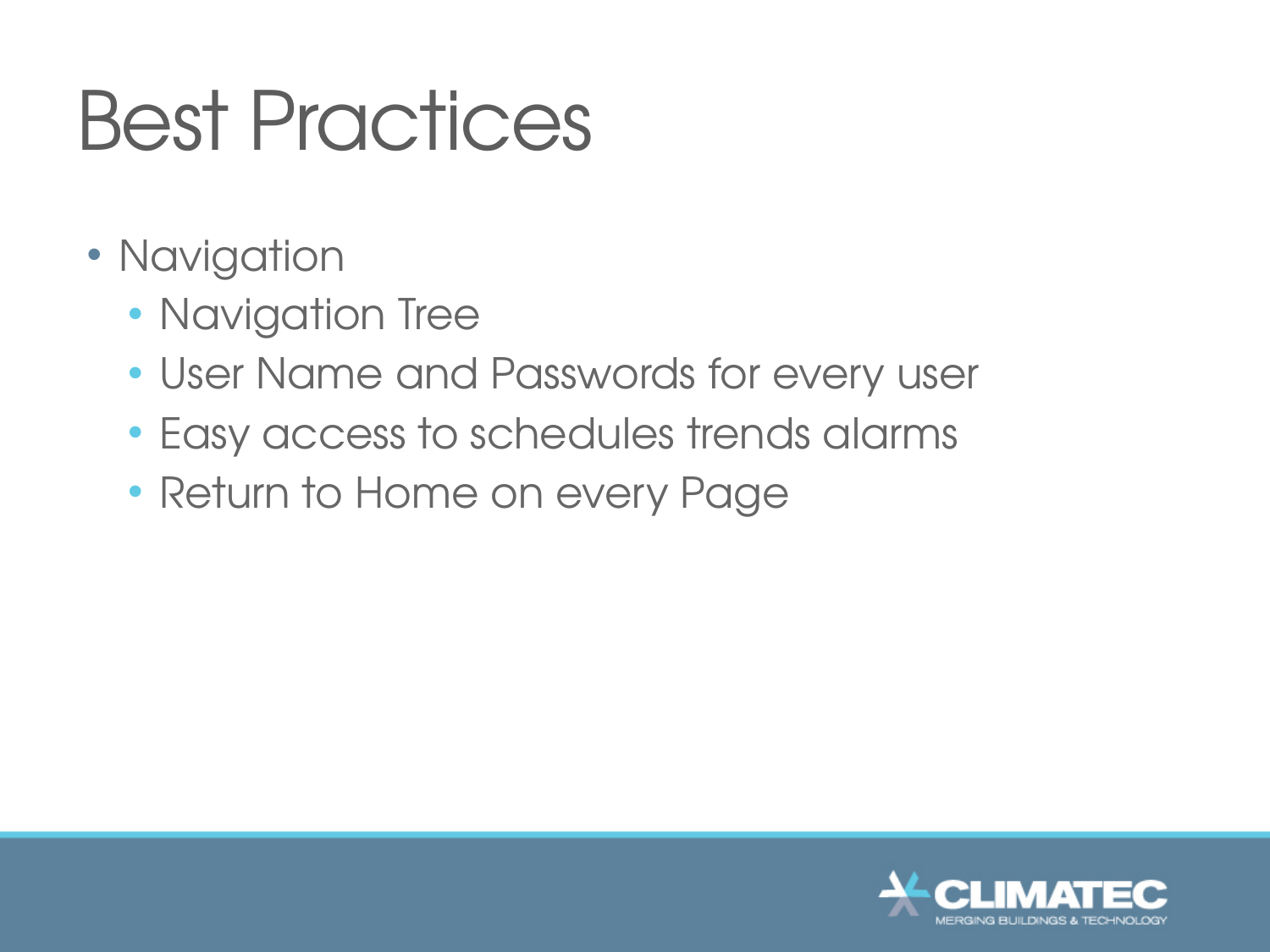

# Best Practices
Navigation
Navigation Tree
User Name and Passwords for every user
Easy access to schedules trends alarms
Return to Home on every Page